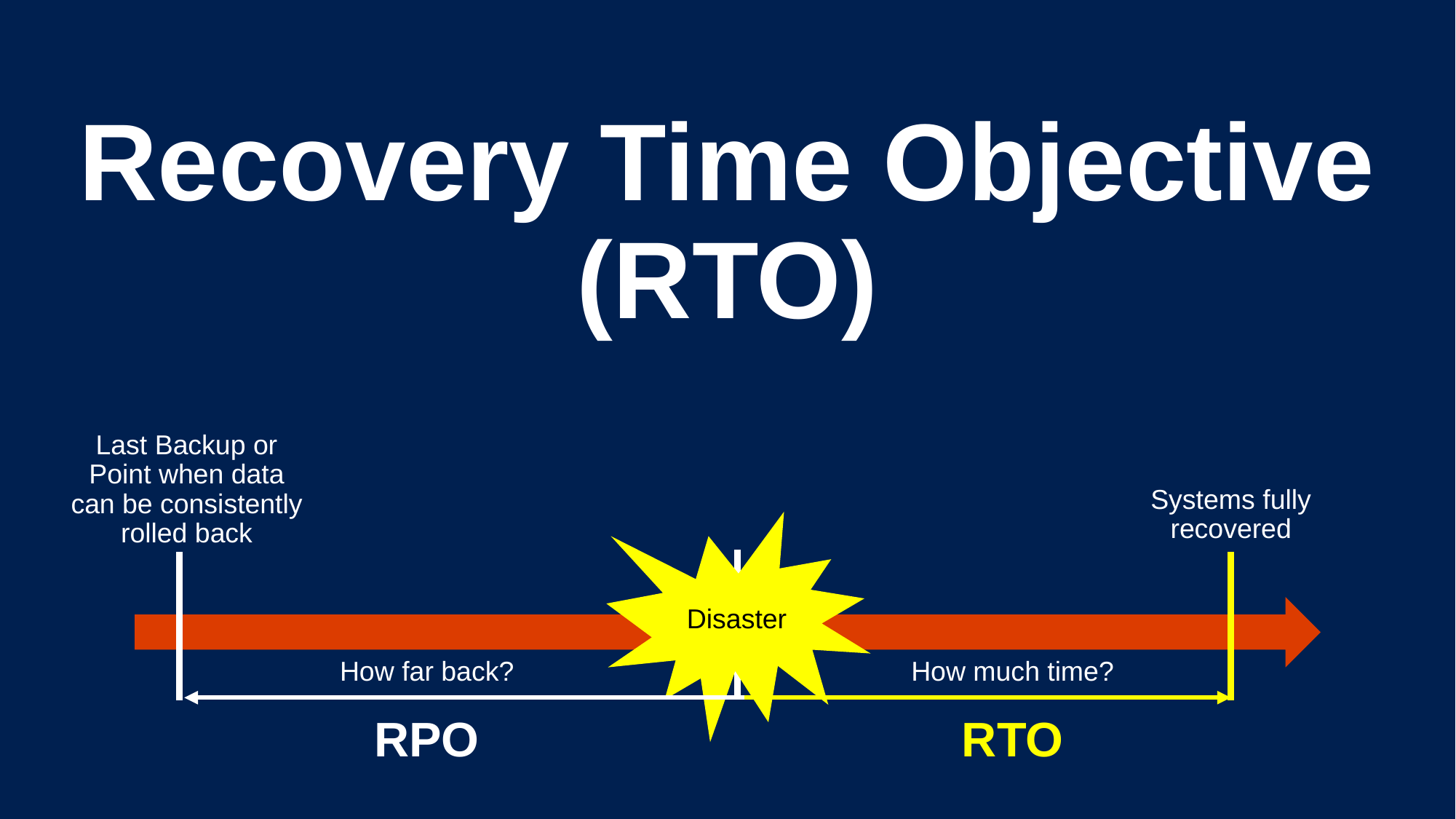

Recovery Time Objective (RTO)
Last Backup or Point when data can be consistently rolled back
Systems fully recovered
Disaster

How far back?
How much time?
RPO
RTO